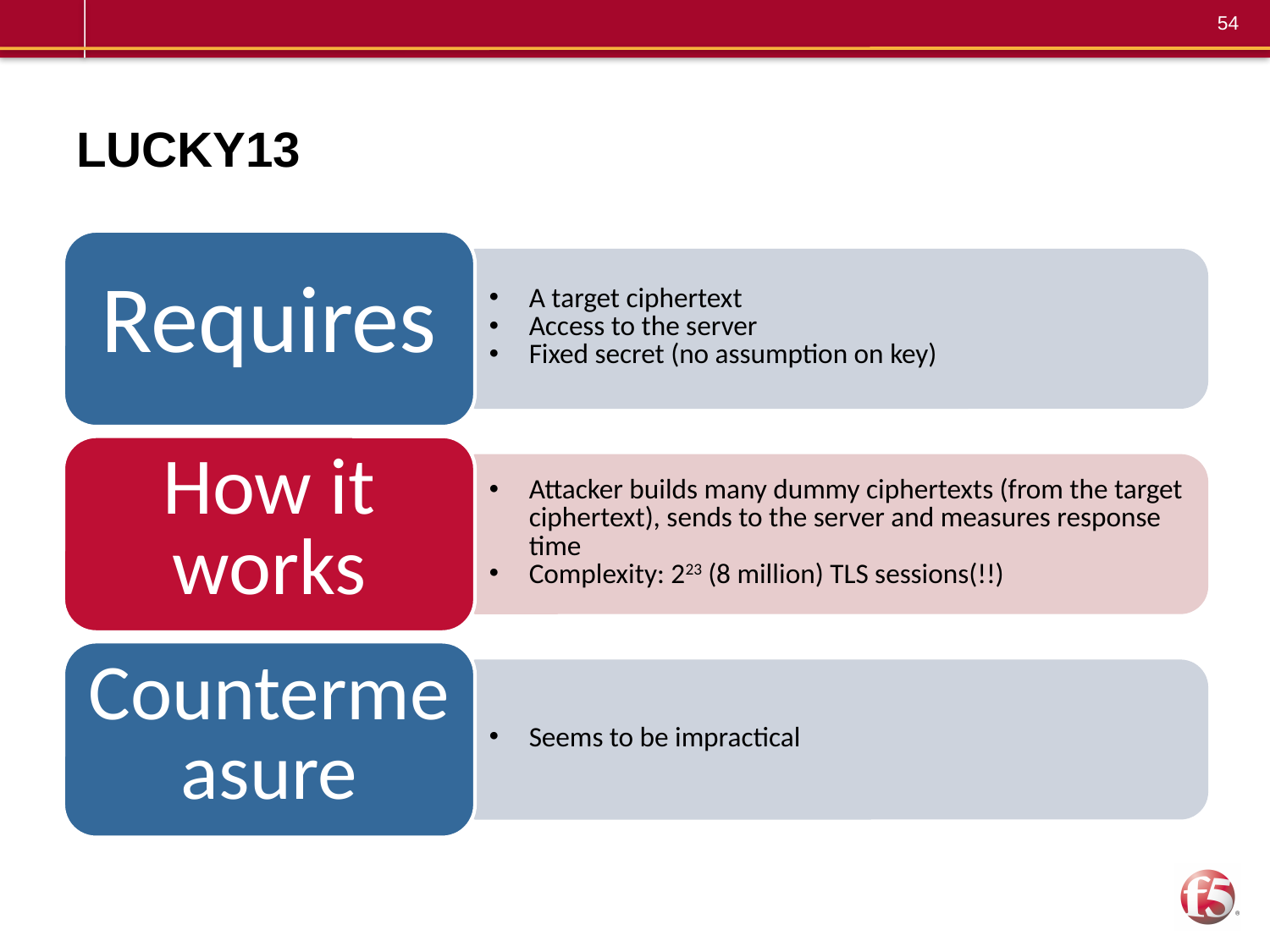

# LUCKY13
Seems to be impractical
Countermeasure
Attacker builds many dummy ciphertexts (from the target ciphertext), sends to the server and measures response time
Fixed secret (no assumption on key)
A target ciphertext
Requires
Complexity: 223 (8 million) TLS sessions(!!)
Access to the server
How it works